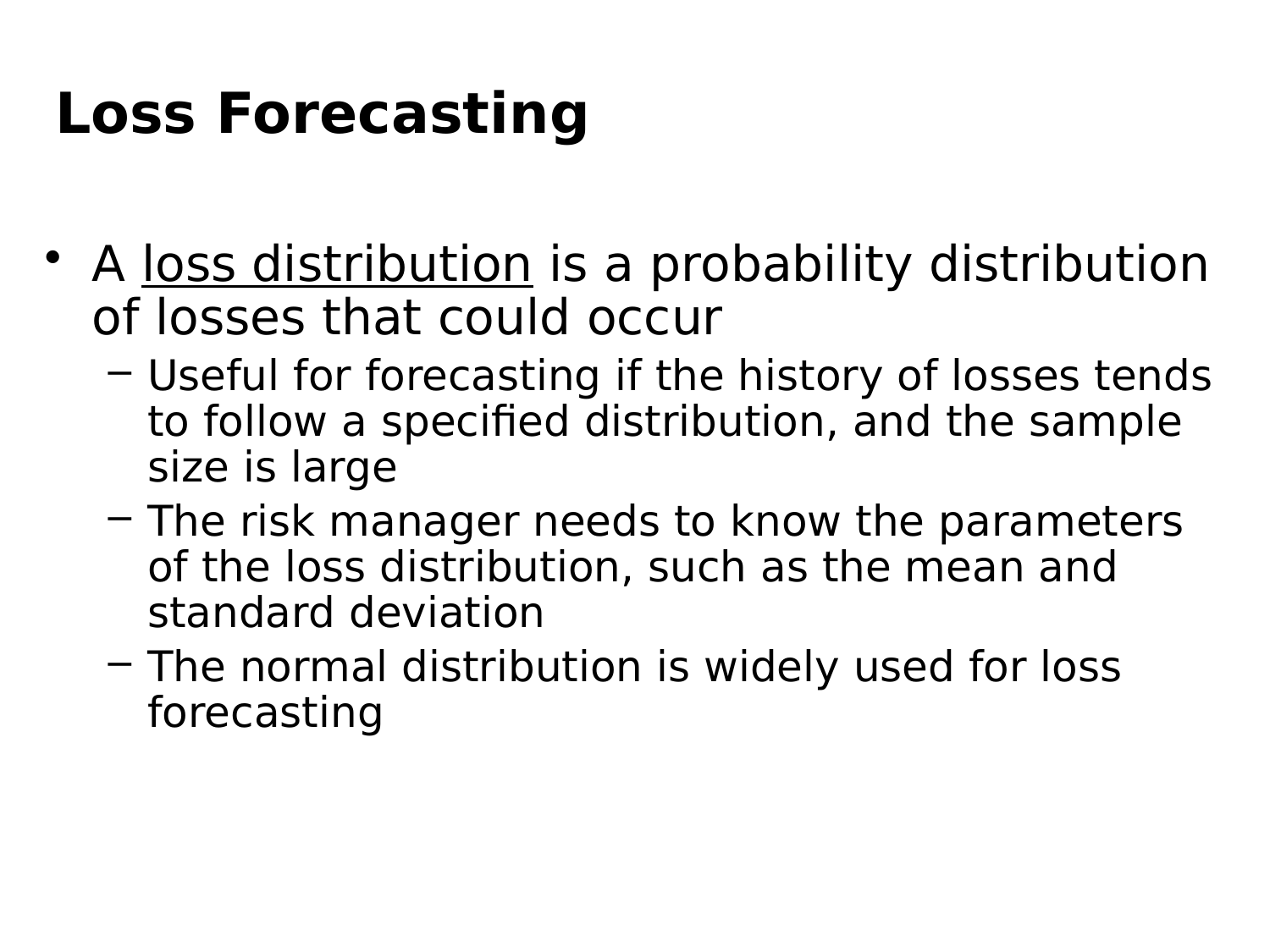

Loss Forecasting
A loss distribution is a probability distribution of losses that could occur
Useful for forecasting if the history of losses tends to follow a specified distribution, and the sample size is large
The risk manager needs to know the parameters of the loss distribution, such as the mean and standard deviation
The normal distribution is widely used for loss forecasting